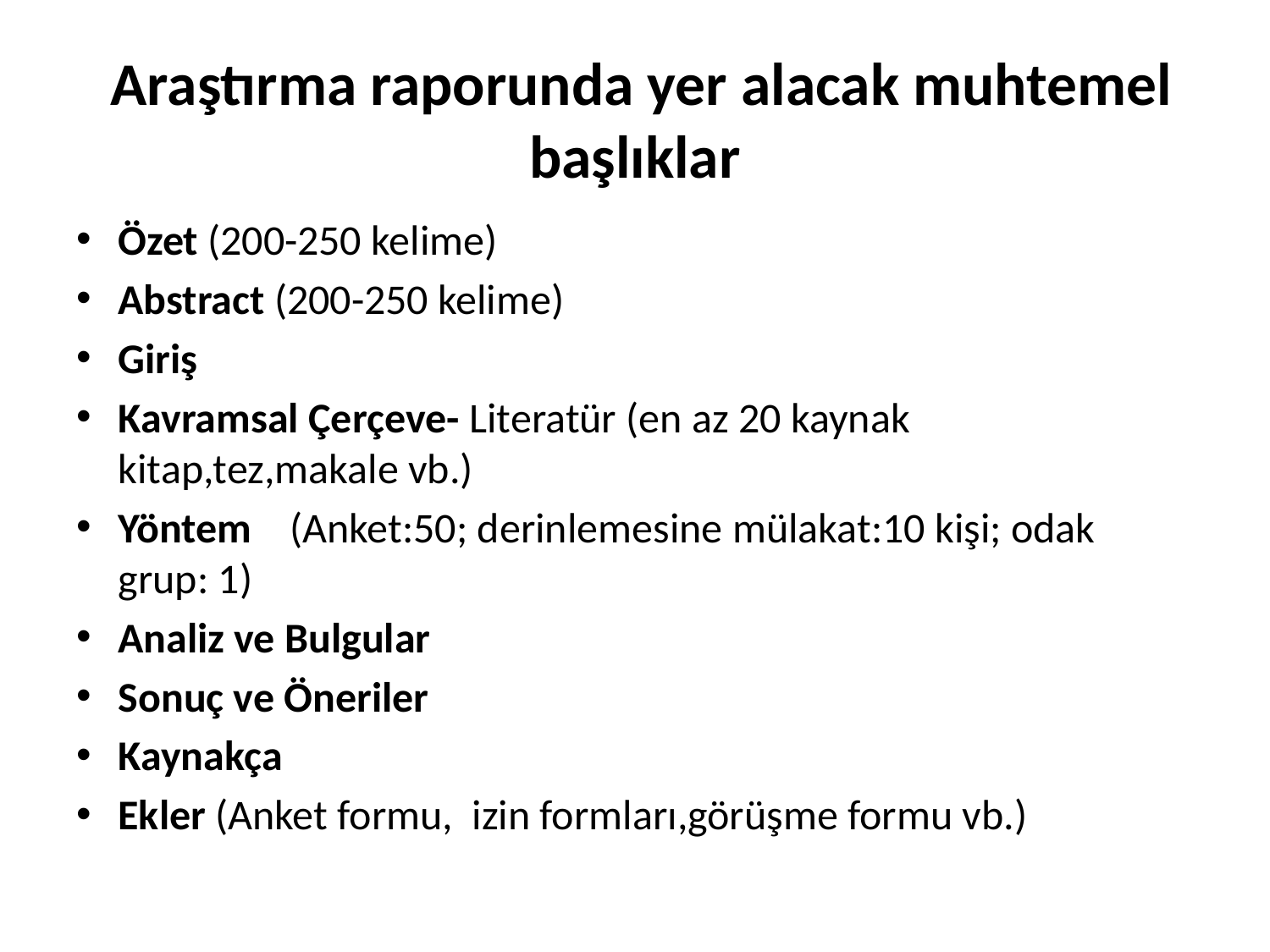

# Araştırma raporunda yer alacak muhtemel başlıklar
Özet (200-250 kelime)
Abstract (200-250 kelime)
Giriş
Kavramsal Çerçeve- Literatür (en az 20 kaynak  kitap,tez,makale vb.)
Yöntem    (Anket:50; derinlemesine mülakat:10 kişi; odak grup: 1)
Analiz ve Bulgular
Sonuç ve Öneriler
Kaynakça
Ekler (Anket formu,  izin formları,görüşme formu vb.)